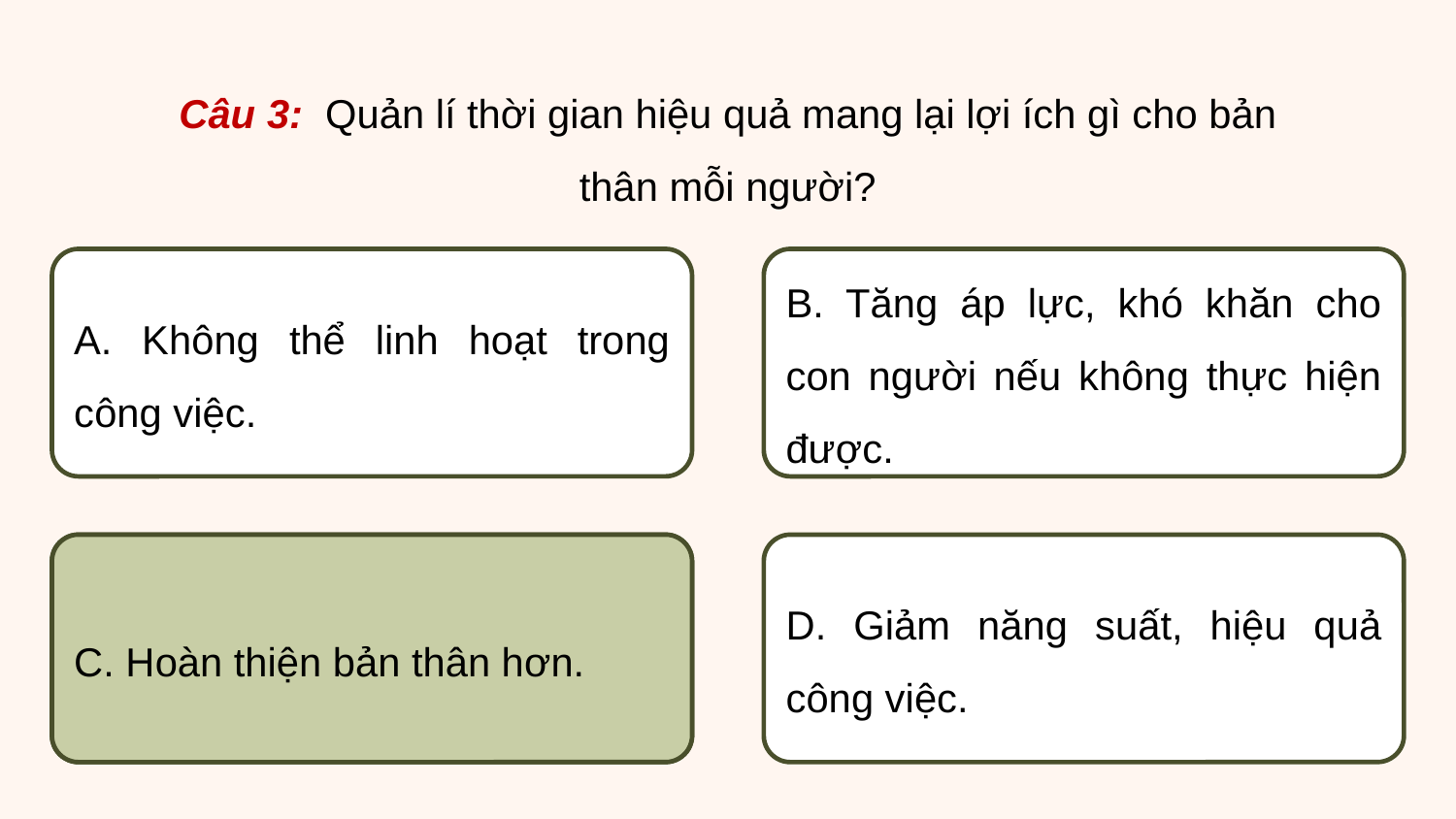

Câu 3:  Quản lí thời gian hiệu quả mang lại lợi ích gì cho bản thân mỗi người?
A. Không thể linh hoạt trong công việc.
B. Tăng áp lực, khó khăn cho con người nếu không thực hiện được.
C. Hoàn thiện bản thân hơn.
C. Hoàn thiện bản thân hơn.
D. Giảm năng suất, hiệu quả công việc.